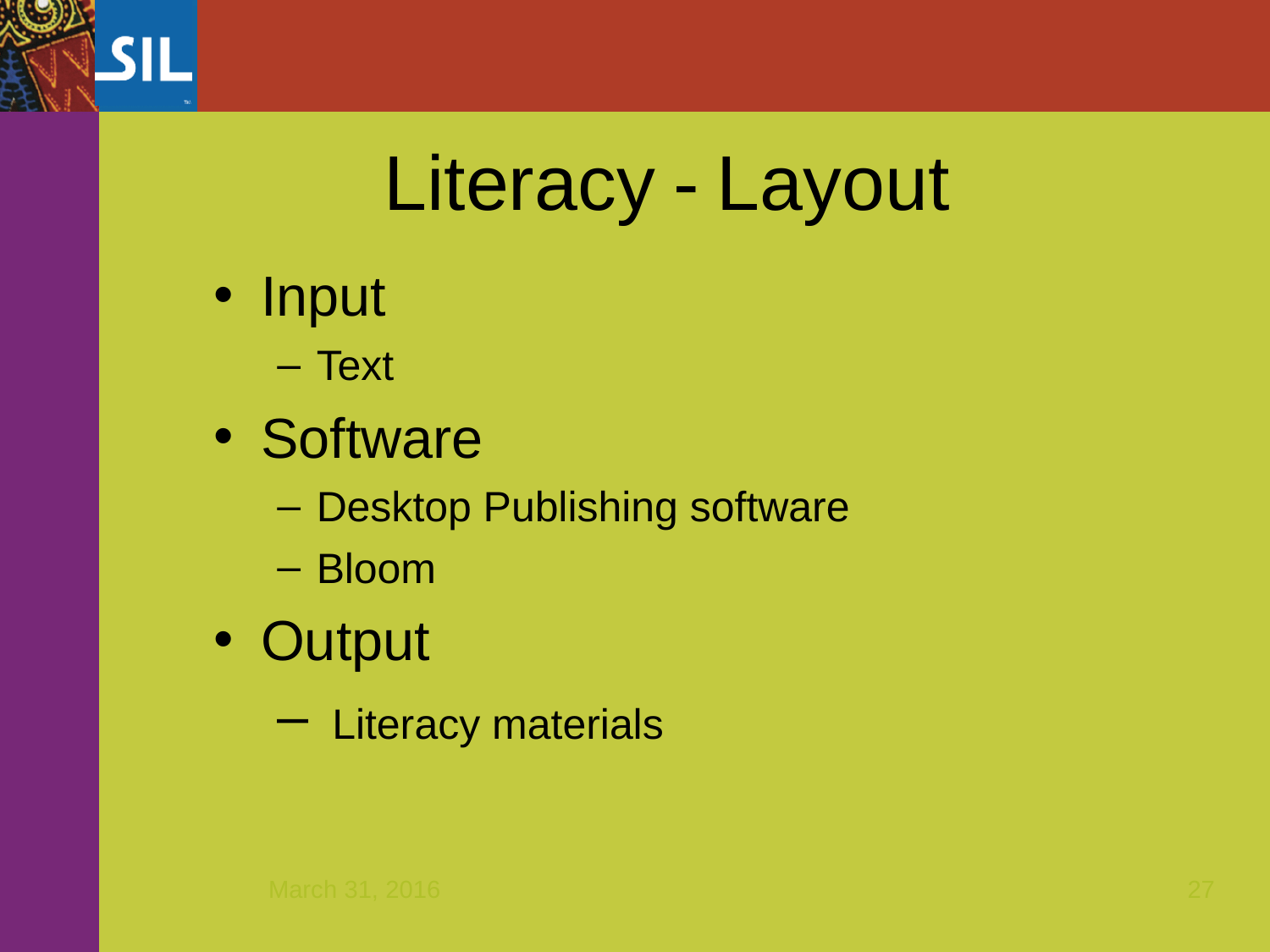

Literacy - Layout
Input
Text
Software
Desktop Publishing software
Bloom
Output
 Literacy materials
March 31, 2016

27